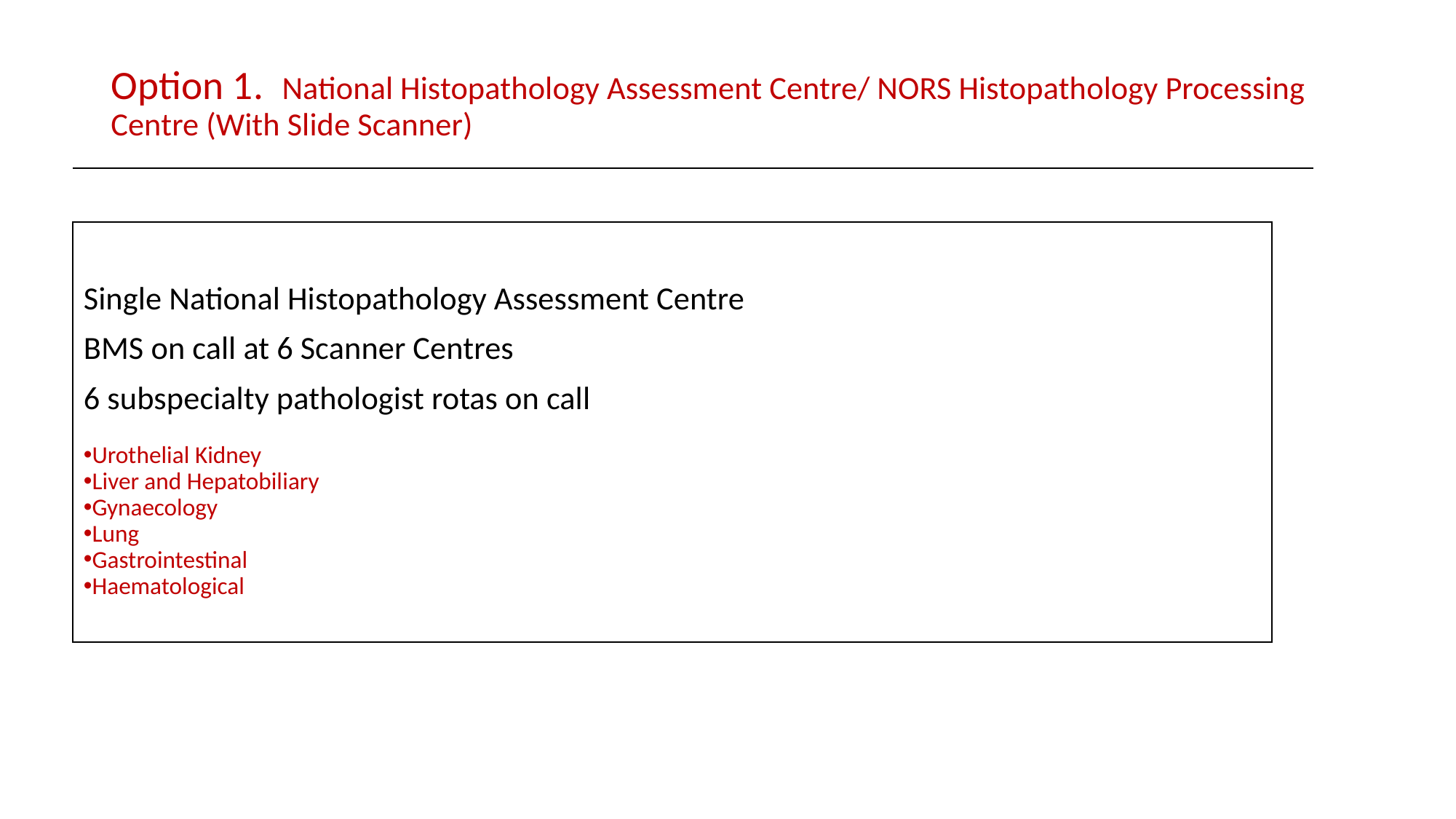

# Option 1.  National Histopathology Assessment Centre/ NORS Histopathology Processing Centre (With Slide Scanner)

Single National Histopathology Assessment Centre
BMS on call at 6 Scanner Centres
6 subspecialty pathologist rotas on call

Urothelial Kidney
Liver and Hepatobiliary
Gynaecology
Lung
Gastrointestinal
Haematological